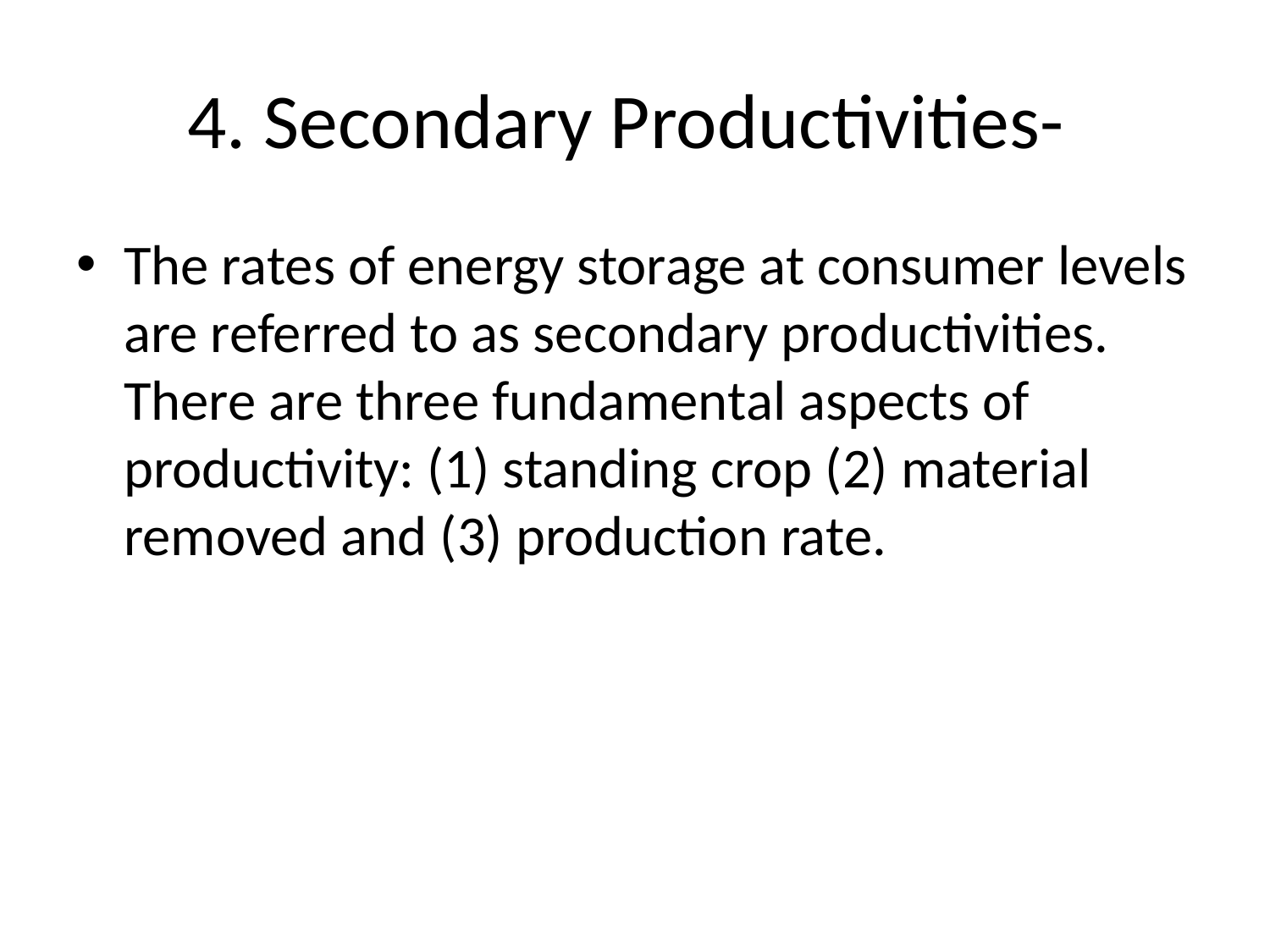

# 4. Secondary Productivities-
The rates of energy storage at consumer levels are referred to as secondary productivities. There are three fundamental aspects of productivity: (1) standing crop (2) material removed and (3) production rate.